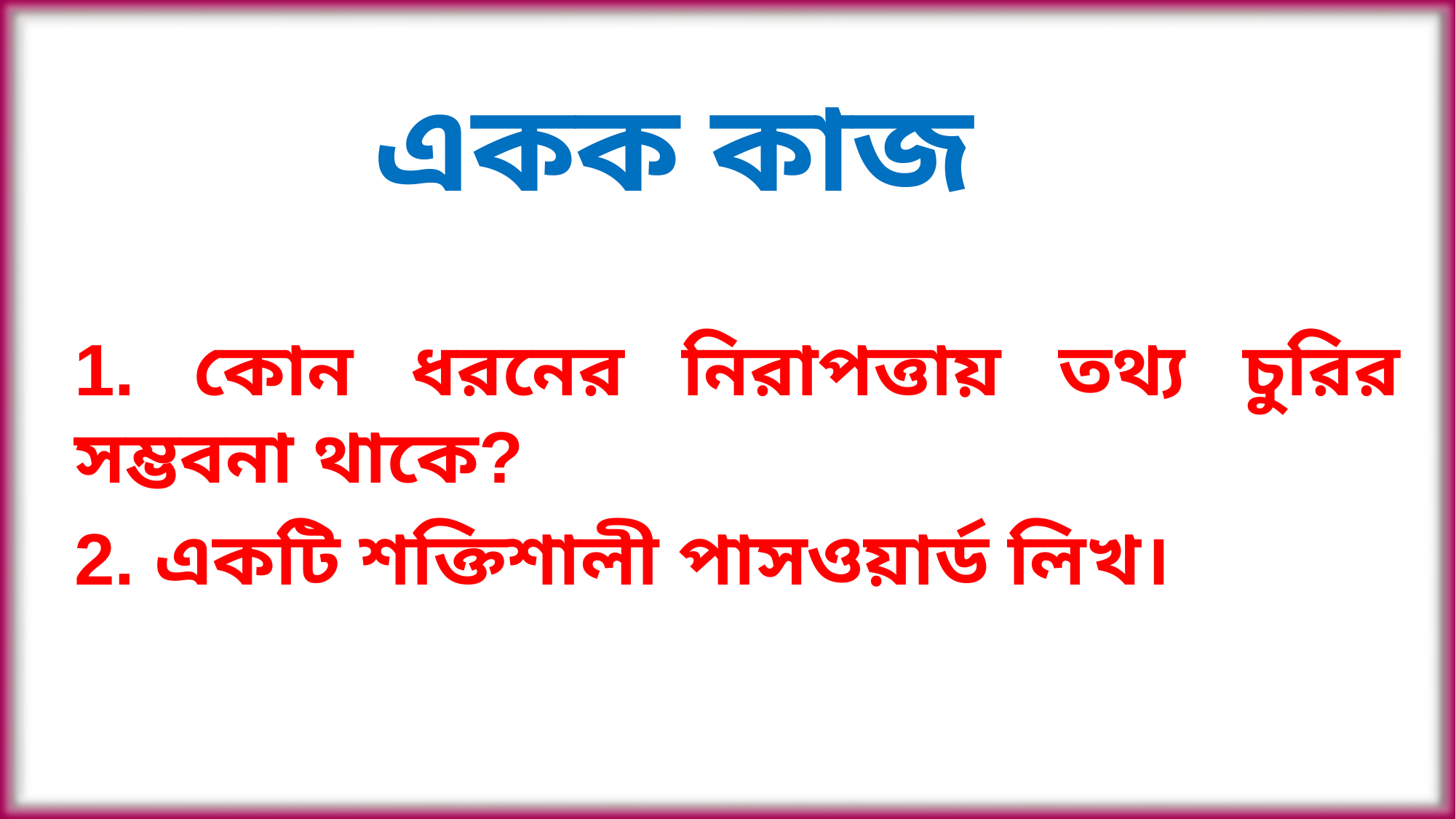

একক কাজ
1. কোন ধরনের নিরাপত্তায় তথ্য চুরির সম্ভবনা থাকে?
2. একটি শক্তিশালী পাসওয়ার্ড লিখ।